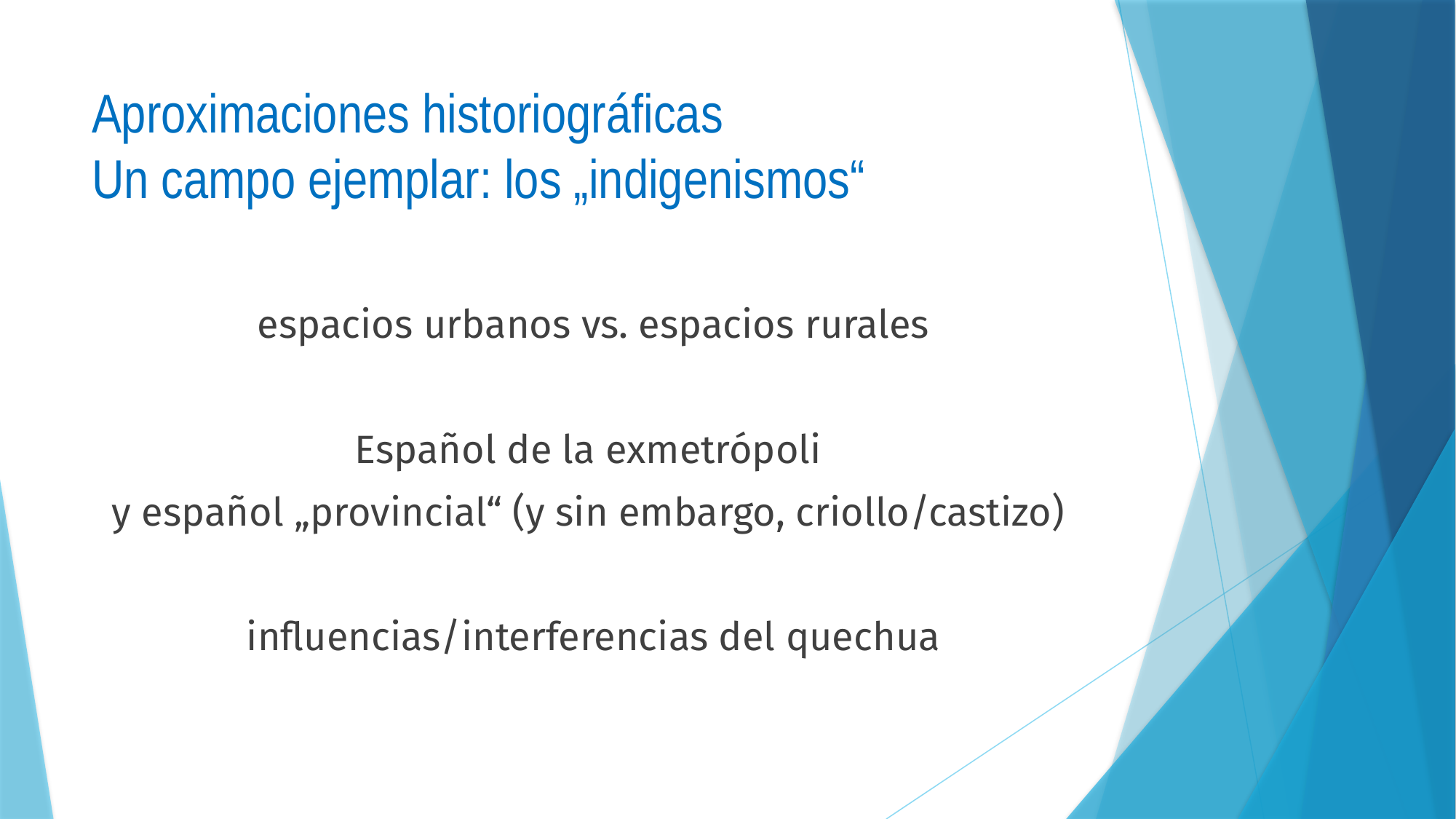

# Aproximaciones historiográficas Un campo ejemplar: los „indigenismos“

espacios urbanos vs. espacios rurales

Español de la exmetrópoli
y español „provincial“ (y sin embargo, criollo/castizo)

influencias/interferencias del quechua